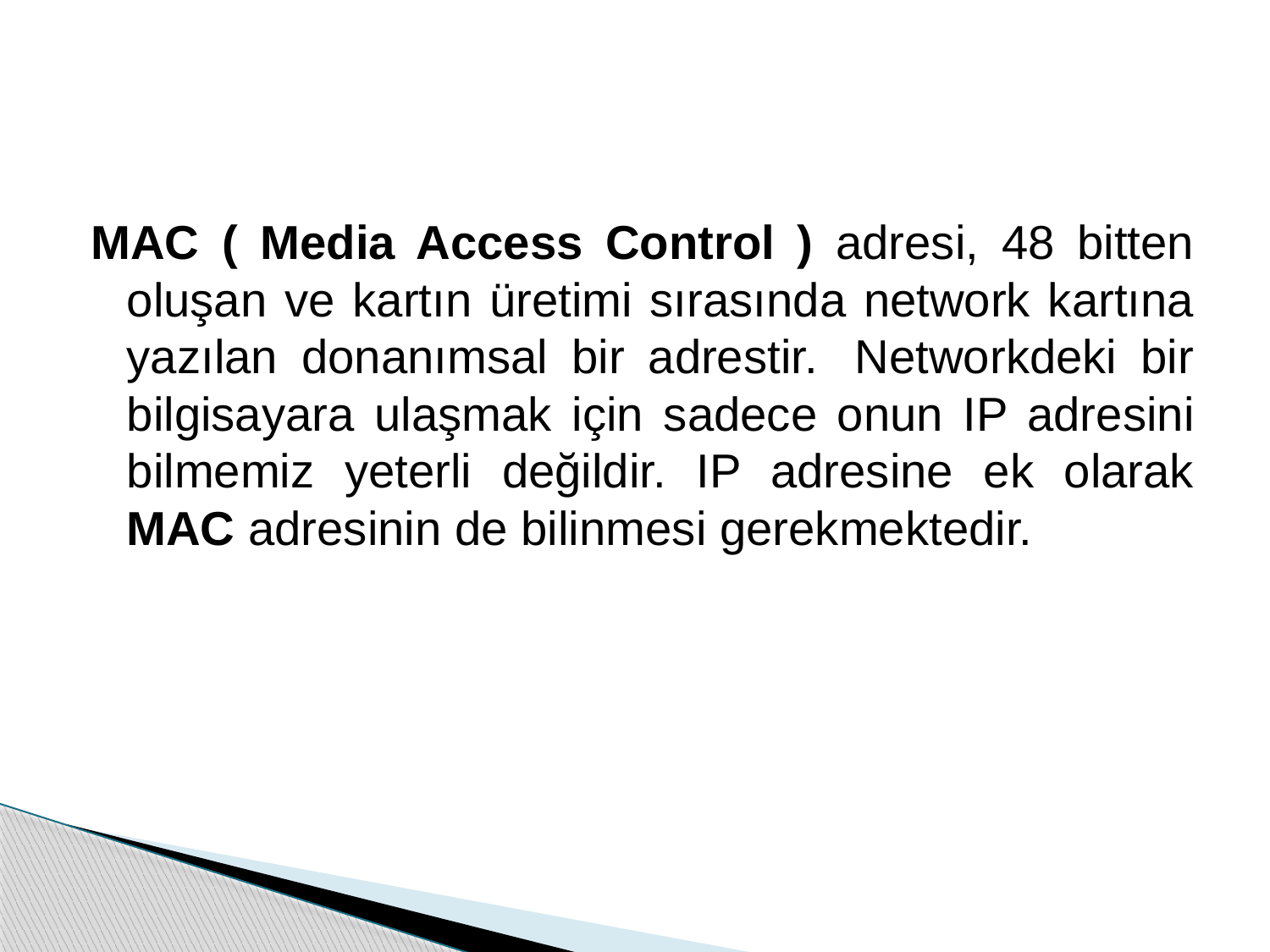

#
MAC ( Media Access Control ) adresi, 48 bitten oluşan ve kartın üretimi sırasında network kartına yazılan donanımsal bir adrestir.  Networkdeki bir bilgisayara ulaşmak için sadece onun IP adresini bilmemiz yeterli değildir. IP adresine ek olarak MAC adresinin de bilinmesi gerekmektedir.